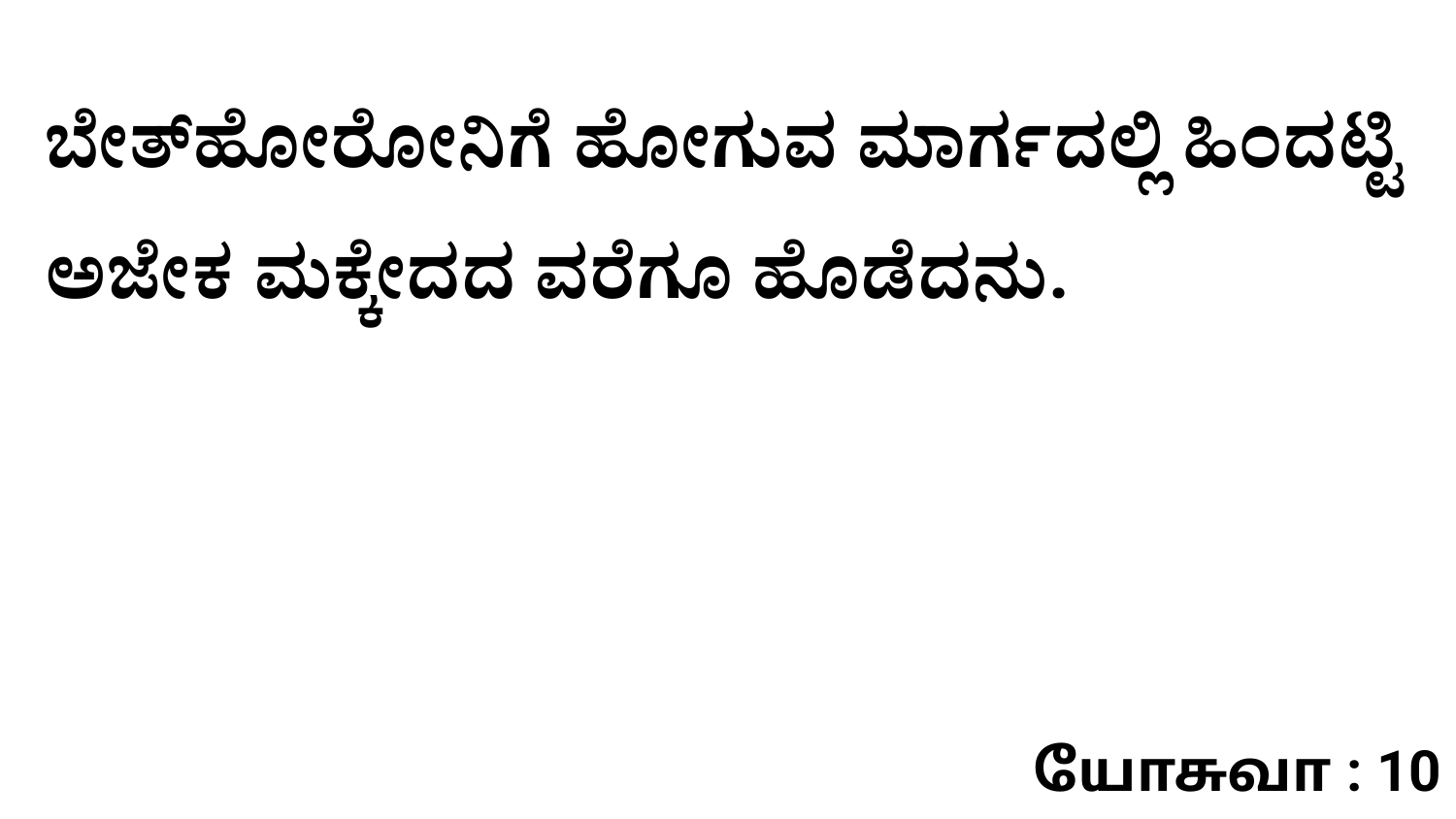

ಬೇತ್‌ಹೋರೋನಿಗೆ ಹೋಗುವ ಮಾರ್ಗದಲ್ಲಿ ಹಿಂದಟ್ಟಿ ಅಜೇಕ ಮಕ್ಕೇದದ ವರೆಗೂ ಹೊಡೆದನು.
யோசுவா : 10